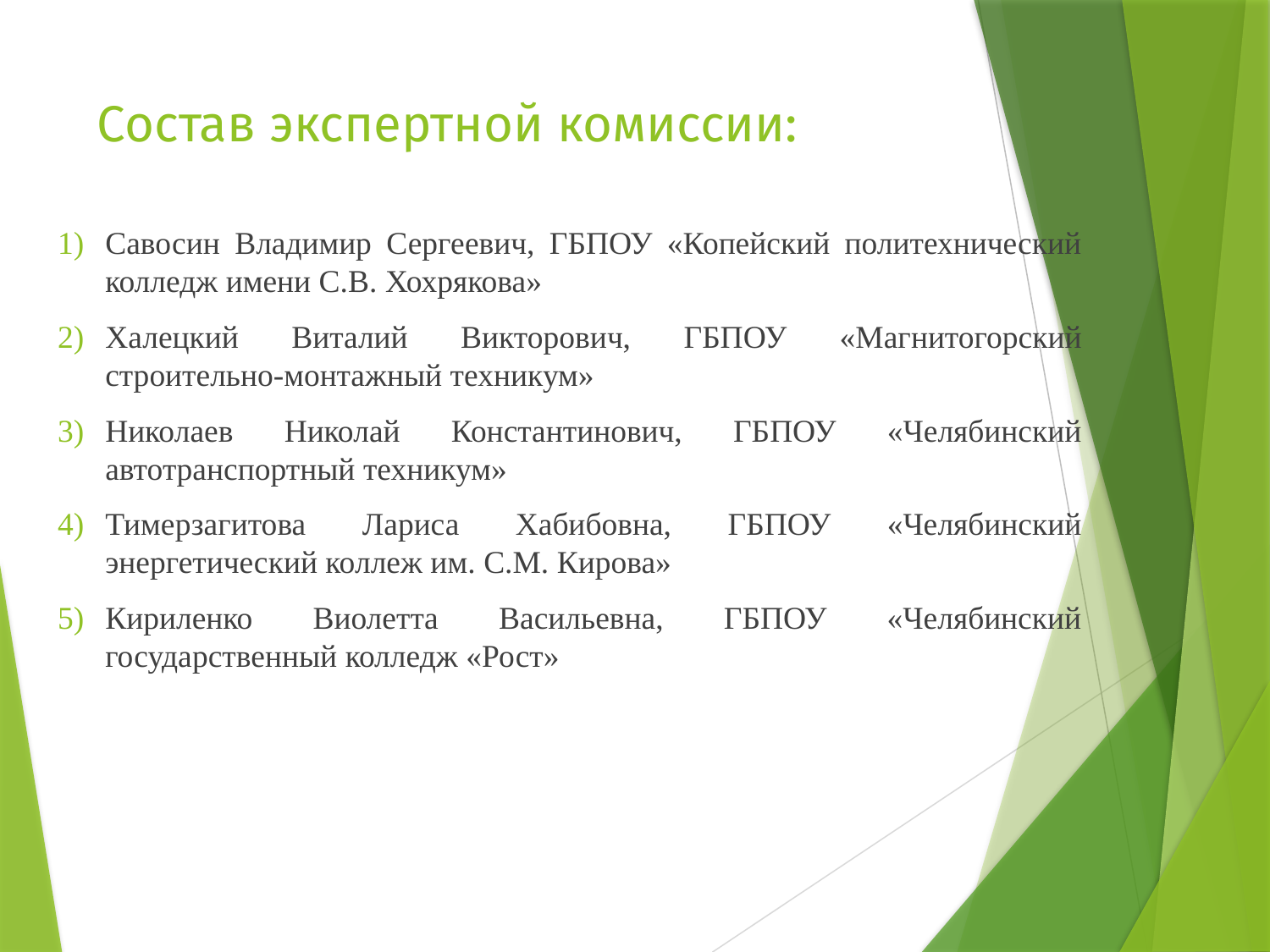

# Состав экспертной комиссии:
Савосин Владимир Сергеевич, ГБПОУ «Копейский политехнический колледж имени С.В. Хохрякова»
Халецкий Виталий Викторович, ГБПОУ «Магнитогорский строительно-монтажный техникум»
Николаев Николай Константинович, ГБПОУ «Челябинский автотранспортный техникум»
Тимерзагитова Лариса Хабибовна, ГБПОУ «Челябинский энергетический коллеж им. С.М. Кирова»
Кириленко Виолетта Васильевна, ГБПОУ «Челябинский государственный колледж «Рост»